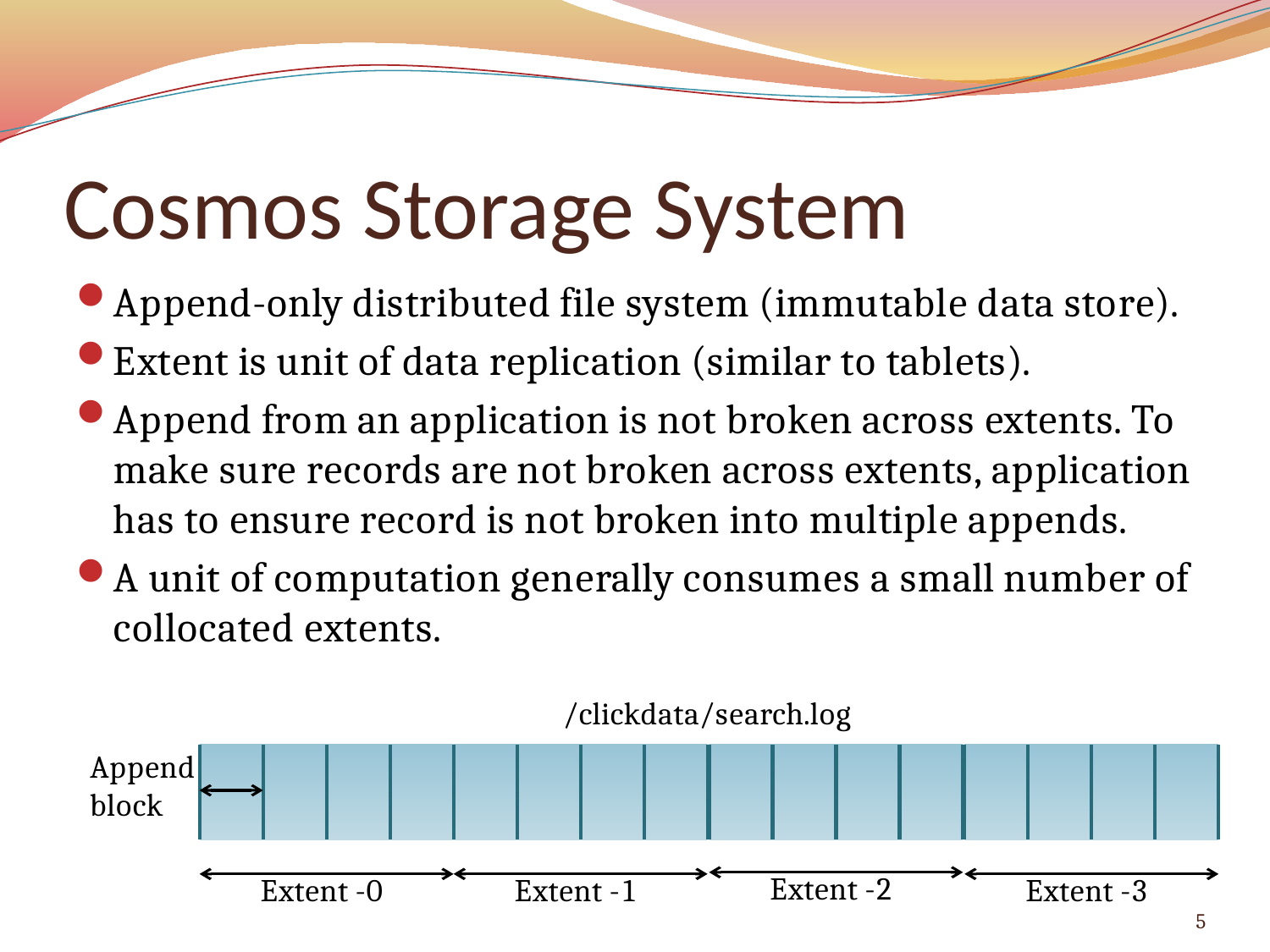

# Cosmos Storage System
Append-only distributed file system (immutable data store).
Extent is unit of data replication (similar to tablets).
Append from an application is not broken across extents. To make sure records are not broken across extents, application has to ensure record is not broken into multiple appends.
A unit of computation generally consumes a small number of collocated extents.

/clickdata/search.log
Append block

Extent -2
Extent -1
Extent -0
Extent -3
5